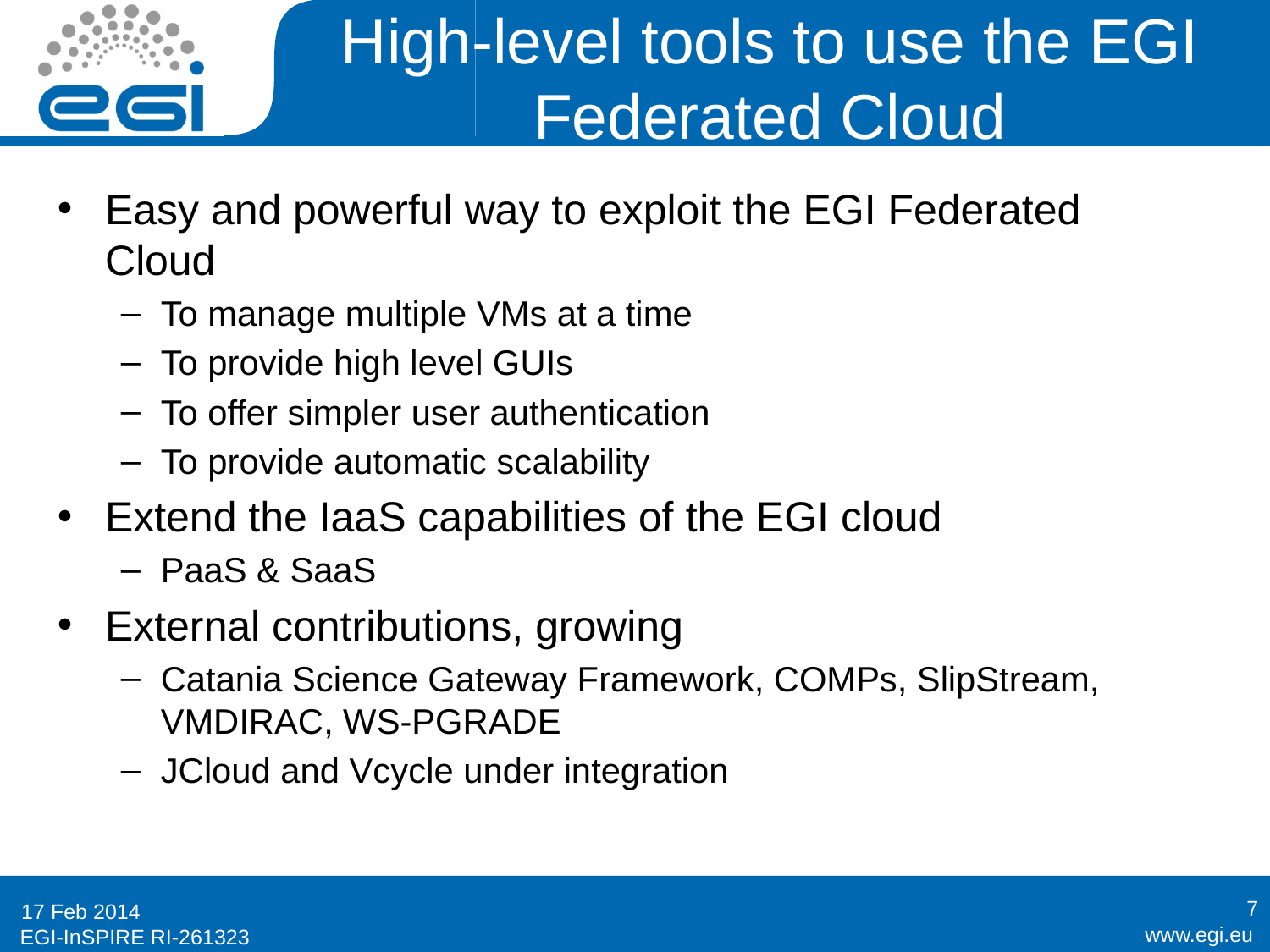

# High-level tools to use the EGI Federated Cloud
Easy and powerful way to exploit the EGI Federated Cloud
To manage multiple VMs at a time
To provide high level GUIs
To offer simpler user authentication
To provide automatic scalability
Extend the IaaS capabilities of the EGI cloud
PaaS & SaaS
External contributions, growing
Catania Science Gateway Framework, COMPs, SlipStream, VMDIRAC, WS-PGRADE
JCloud and Vcycle under integration
7
17 Feb 2014